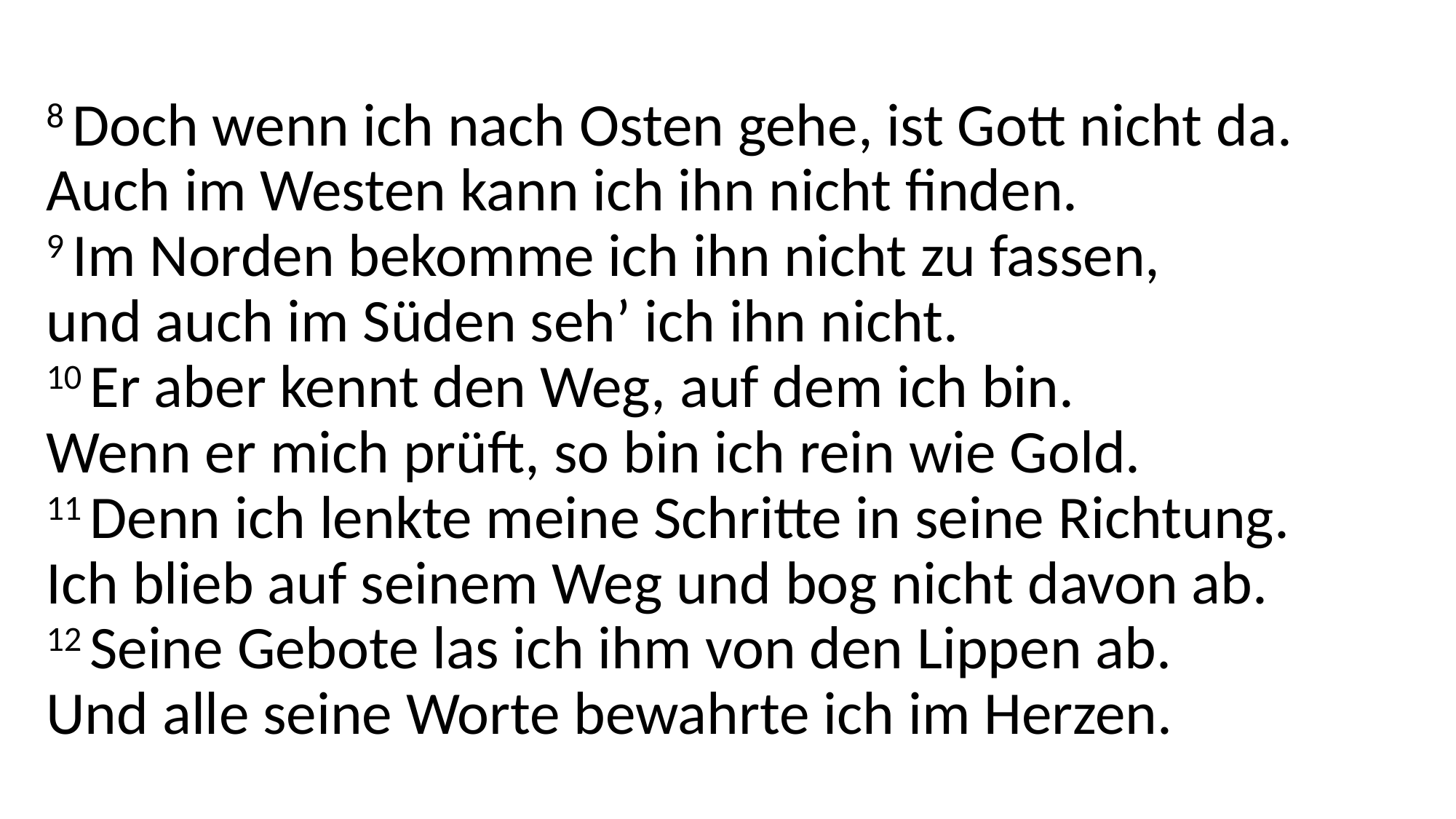

# 8 Doch wenn ich nach Osten gehe, ist Gott nicht da. Auch im Westen kann ich ihn nicht finden. 9 Im Norden bekomme ich ihn nicht zu fassen, und auch im Süden seh’ ich ihn nicht. 10 Er aber kennt den Weg, auf dem ich bin. Wenn er mich prüft, so bin ich rein wie Gold. 11 Denn ich lenkte meine Schritte in seine Richtung. Ich blieb auf seinem Weg und bog nicht davon ab. 12 Seine Gebote las ich ihm von den Lippen ab. Und alle seine Worte bewahrte ich im Herzen.